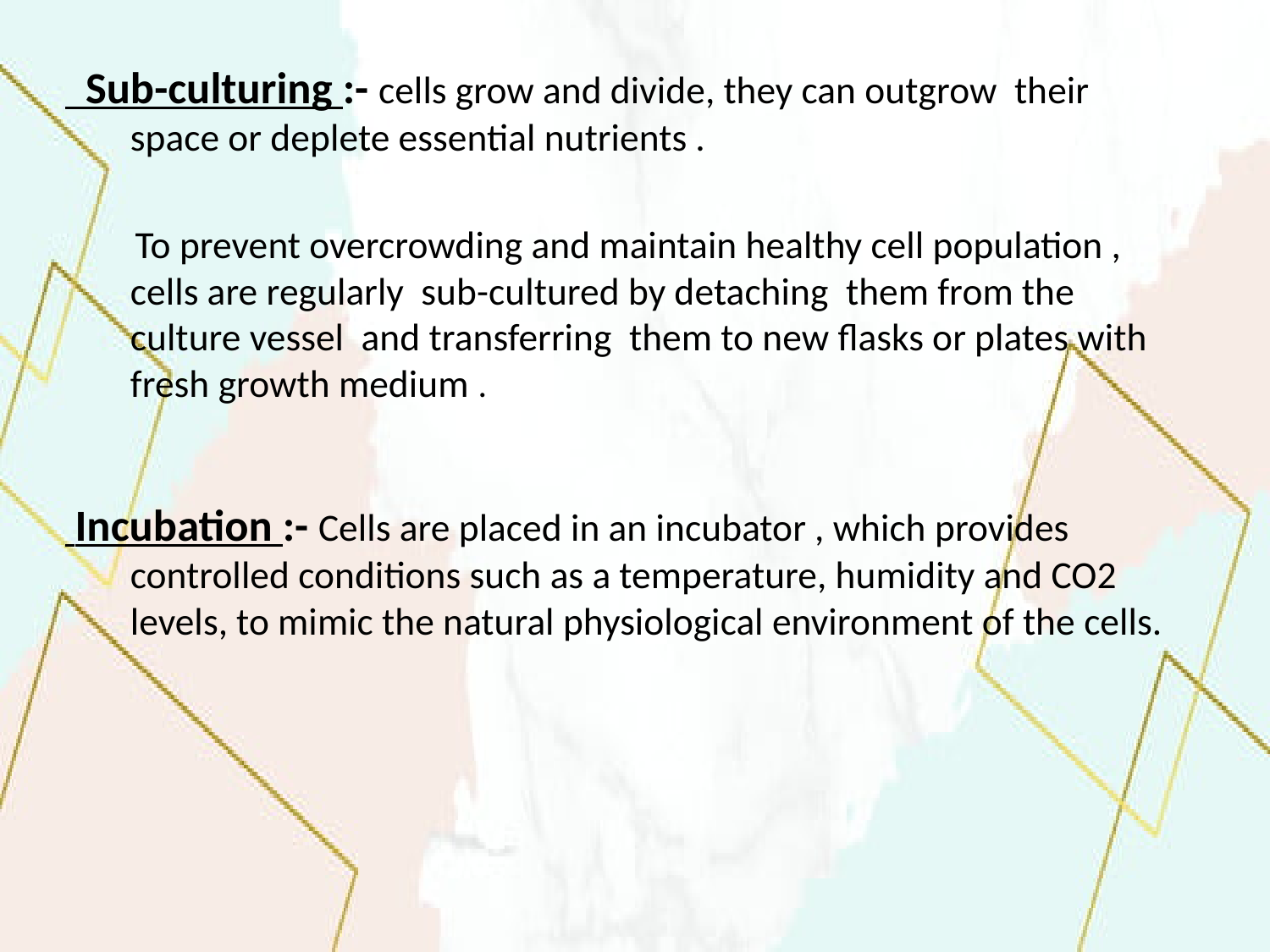

Sub-culturing :- cells grow and divide, they can outgrow  their space or deplete essential nutrients .

        To prevent overcrowding and maintain healthy cell population , cells are regularly  sub-cultured by detaching  them from the culture vessel  and transferring  them to new flasks or plates with fresh growth medium .

 Incubation :- Cells are placed in an incubator , which provides controlled conditions such as a temperature, humidity and CO2 levels, to mimic the natural physiological environment of the cells.